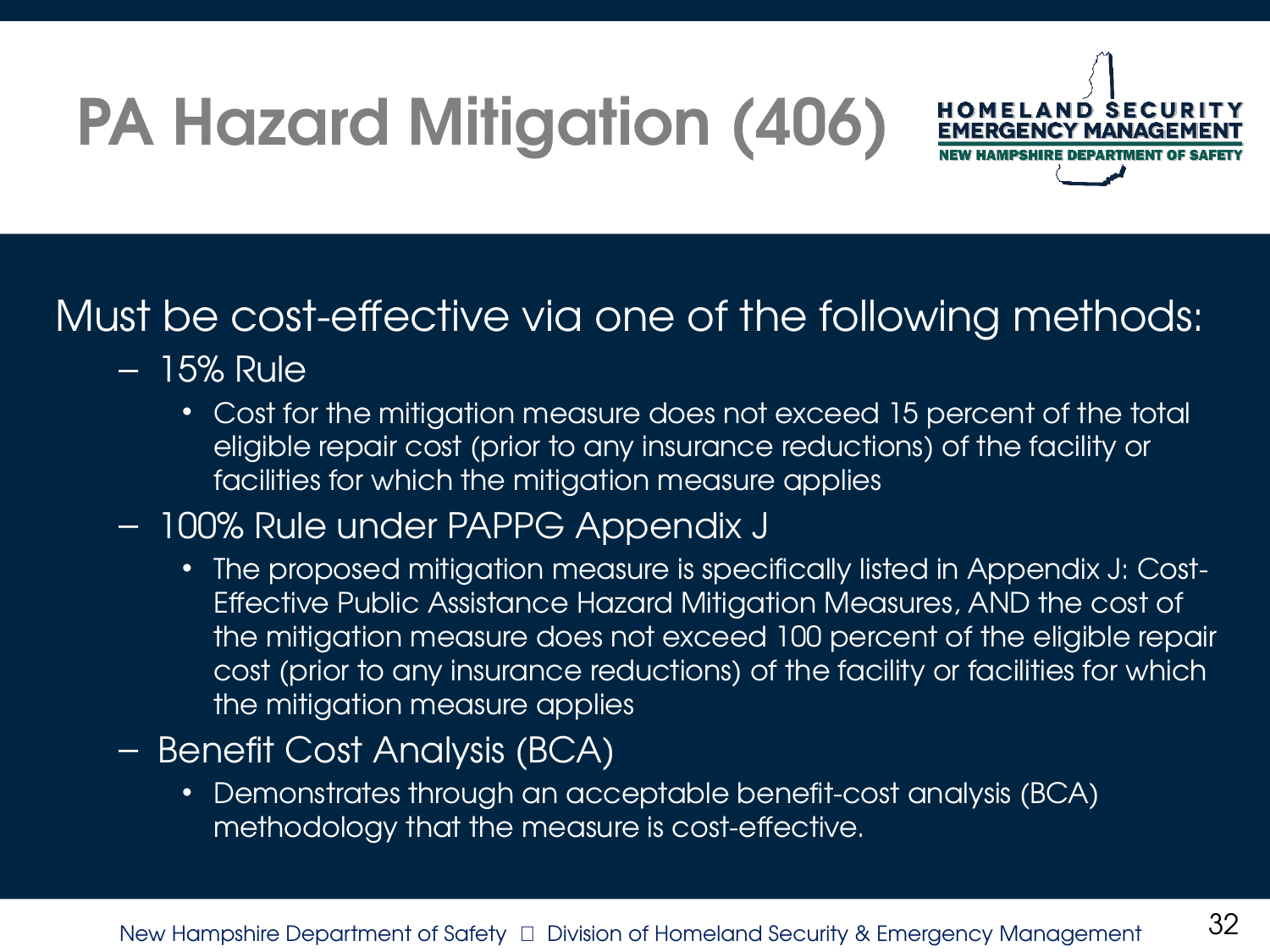

# PA Hazard Mitigation (406)
Must be cost-effective via one of the following methods:
15% Rule
Cost for the mitigation measure does not exceed 15 percent of the total eligible repair cost (prior to any insurance reductions) of the facility or facilities for which the mitigation measure applies
100% Rule under PAPPG Appendix J
The proposed mitigation measure is specifically listed in Appendix J: Cost-Effective Public Assistance Hazard Mitigation Measures, AND the cost of the mitigation measure does not exceed 100 percent of the eligible repair cost (prior to any insurance reductions) of the facility or facilities for which the mitigation measure applies
Benefit Cost Analysis (BCA)
Demonstrates through an acceptable benefit-cost analysis (BCA) methodology that the measure is cost-effective.